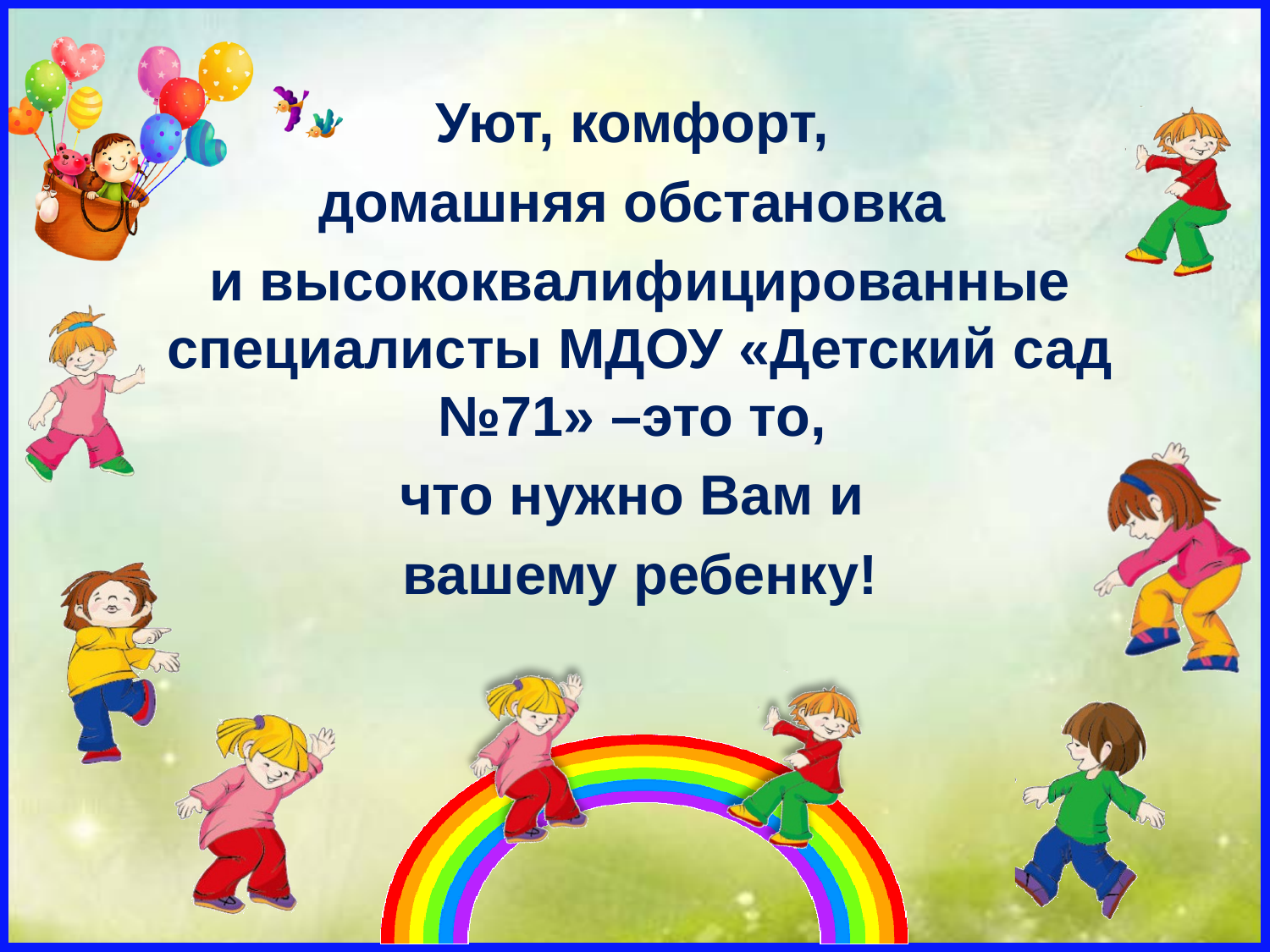

#
Уют, комфорт,
домашняя обстановка
и высококвалифицированные специалисты МДОУ «Детский сад №71» –это то,
что нужно Вам и
вашему ребенку!